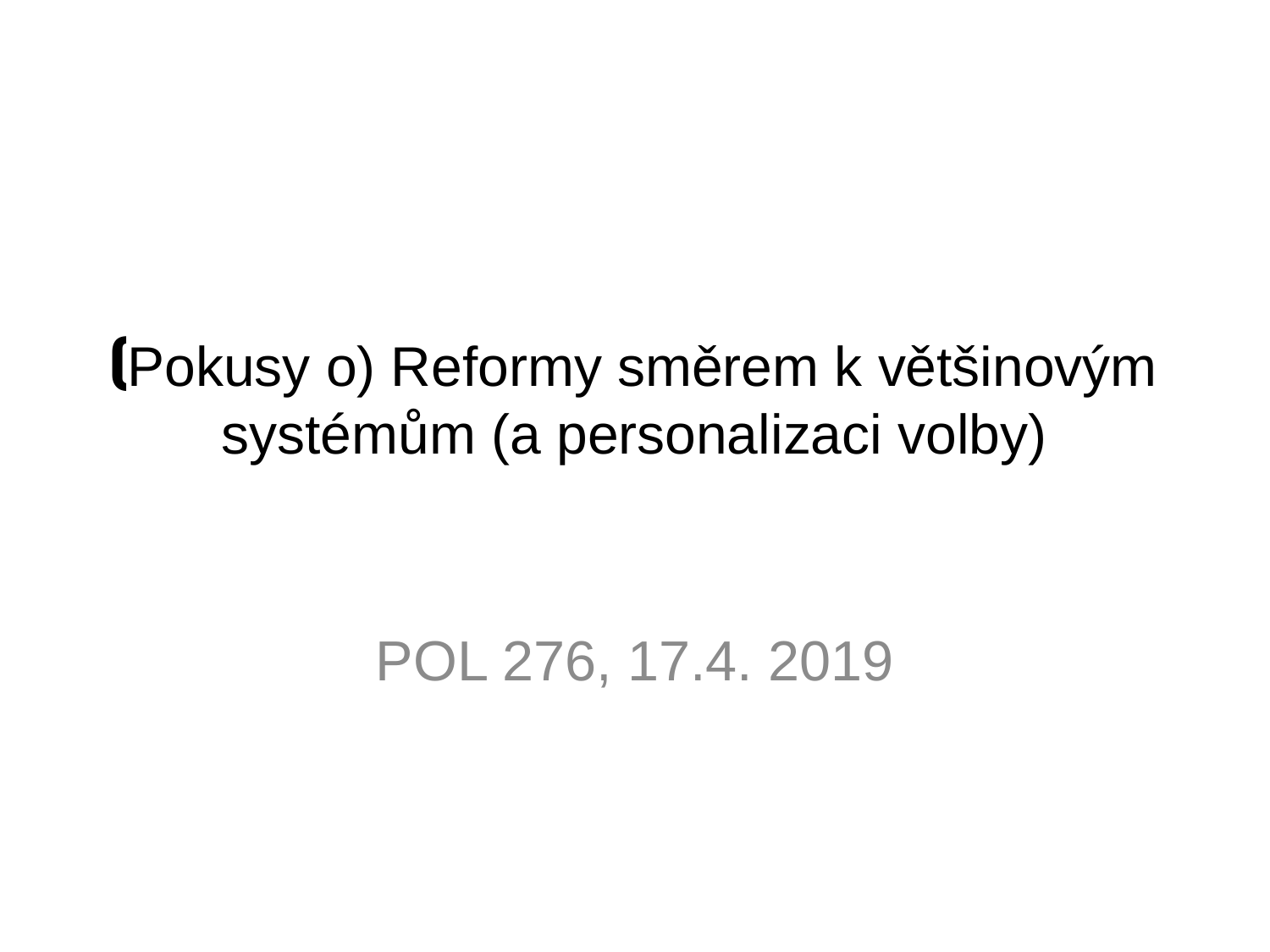

# (Pokusy o) Reformy směrem k většinovým systémům (a personalizaci volby)

POL 276, 17.4. 2019